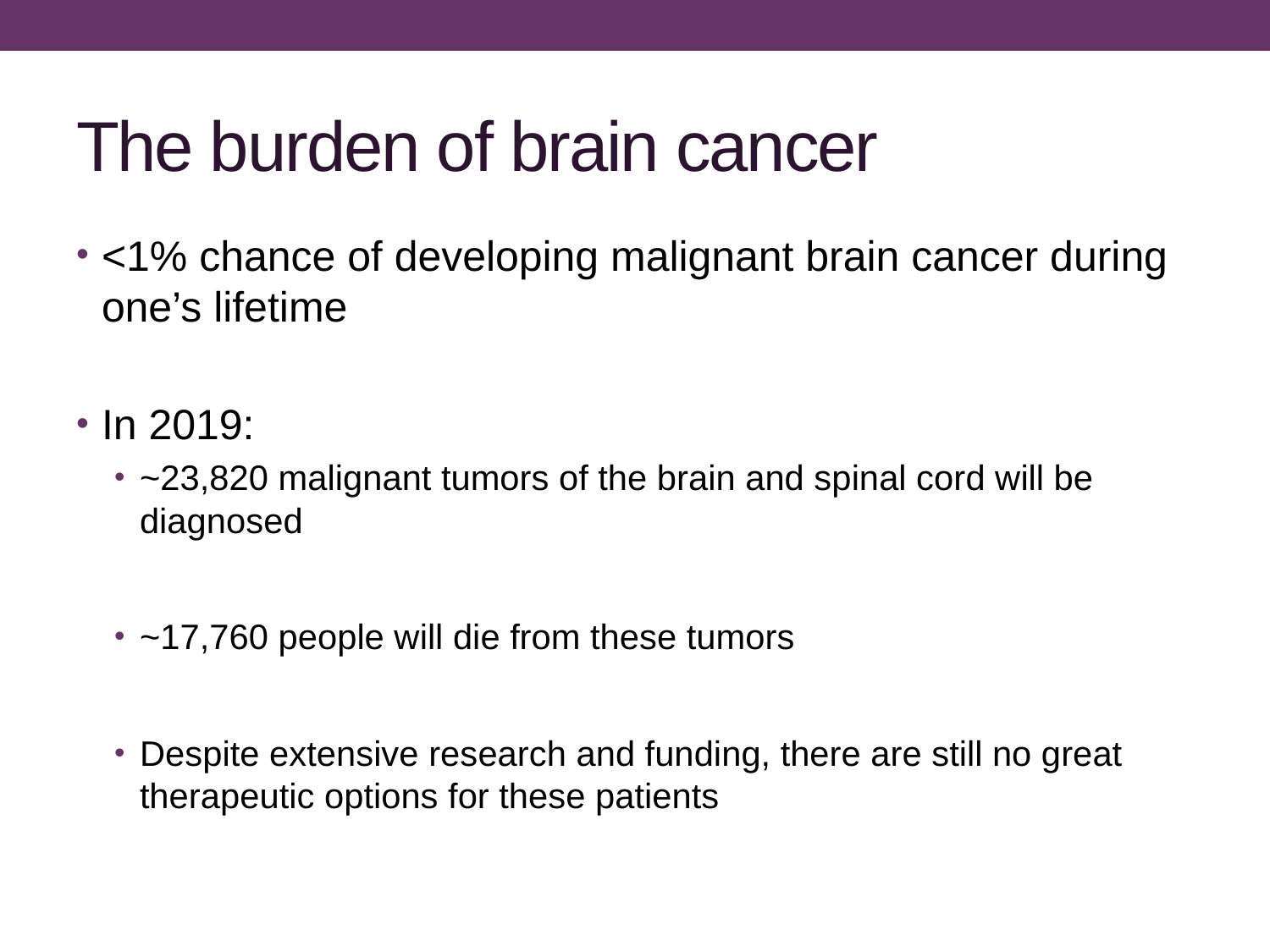

# The burden of brain cancer
<1% chance of developing malignant brain cancer during one’s lifetime

In 2019:
~23,820 malignant tumors of the brain and spinal cord will be diagnosed

~17,760 people will die from these tumors

Despite extensive research and funding, there are still no great therapeutic options for these patients